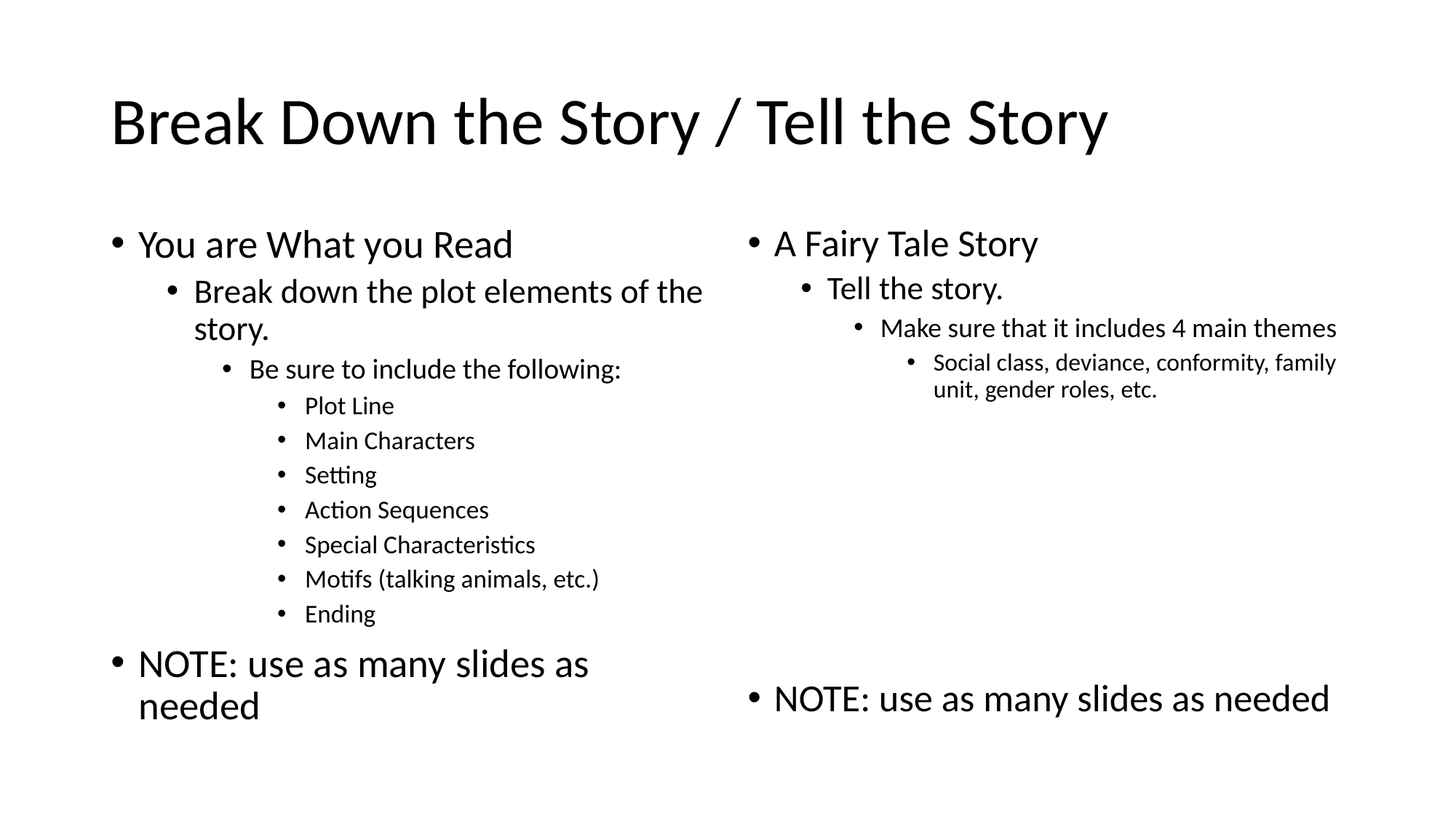

# Break Down the Story / Tell the Story
You are What you Read
Break down the plot elements of the story.
Be sure to include the following:
Plot Line
Main Characters
Setting
Action Sequences
Special Characteristics
Motifs (talking animals, etc.)
Ending
NOTE: use as many slides as needed

A Fairy Tale Story
Tell the story.
Make sure that it includes 4 main themes
Social class, deviance, conformity, family unit, gender roles, etc.

NOTE: use as many slides as needed